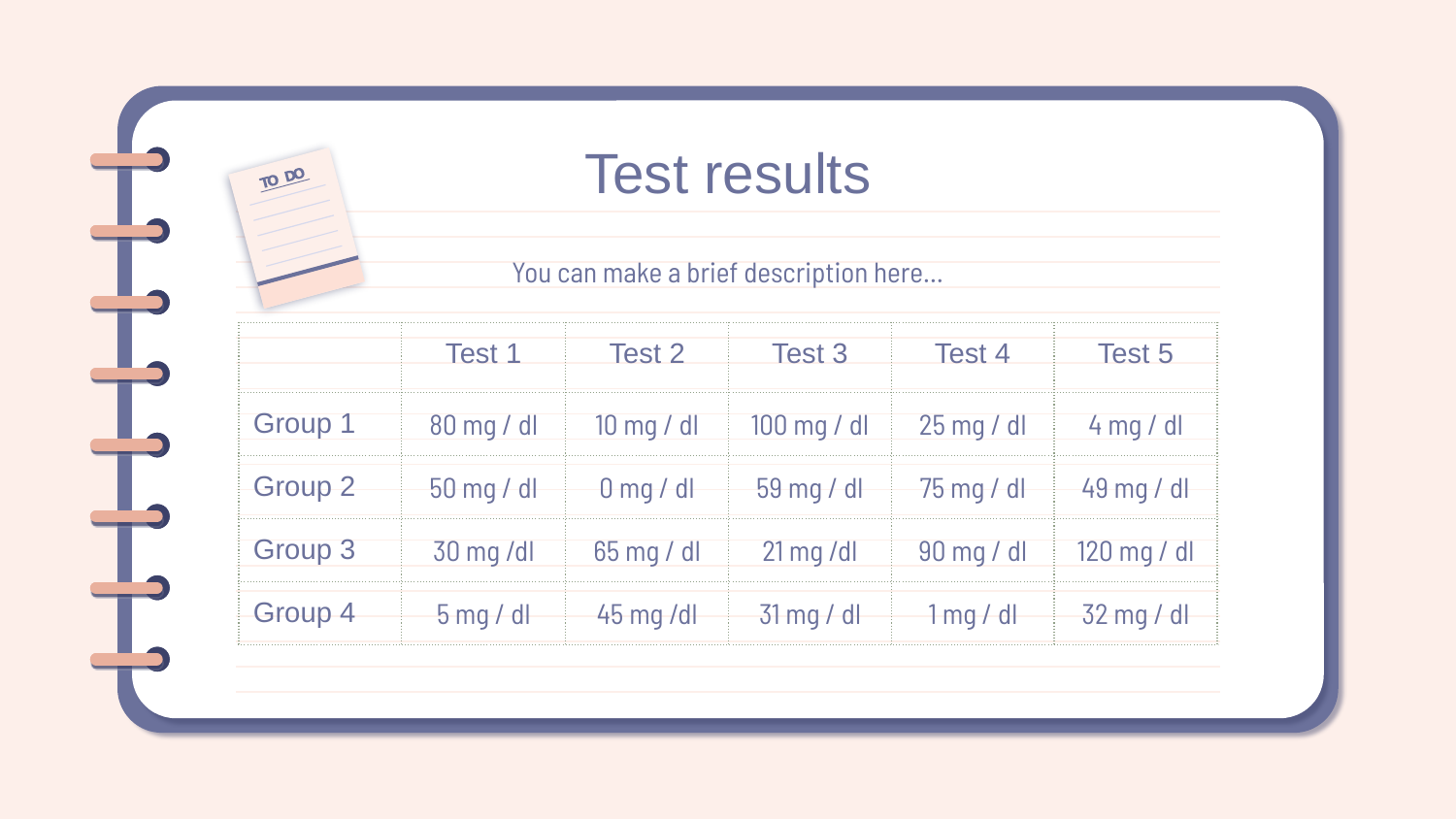

# Test results

You can make a brief description here…
|  | Test 1 | Test 2 | Test 3 | Test 4 | Test 5 |
| --- | --- | --- | --- | --- | --- |
| Group 1 | 80 mg / dl | 10 mg / dl | 100 mg / dl | 25 mg / dl | 4 mg / dl |
| Group 2 | 50 mg / dl | 0 mg / dl | 59 mg / dl | 75 mg / dl | 49 mg / dl |
| Group 3 | 30 mg /dl | 65 mg / dl | 21 mg /dl | 90 mg / dl | 120 mg / dl |
| Group 4 | 5 mg / dl | 45 mg /dl | 31 mg / dl | 1 mg / dl | 32 mg / dl |